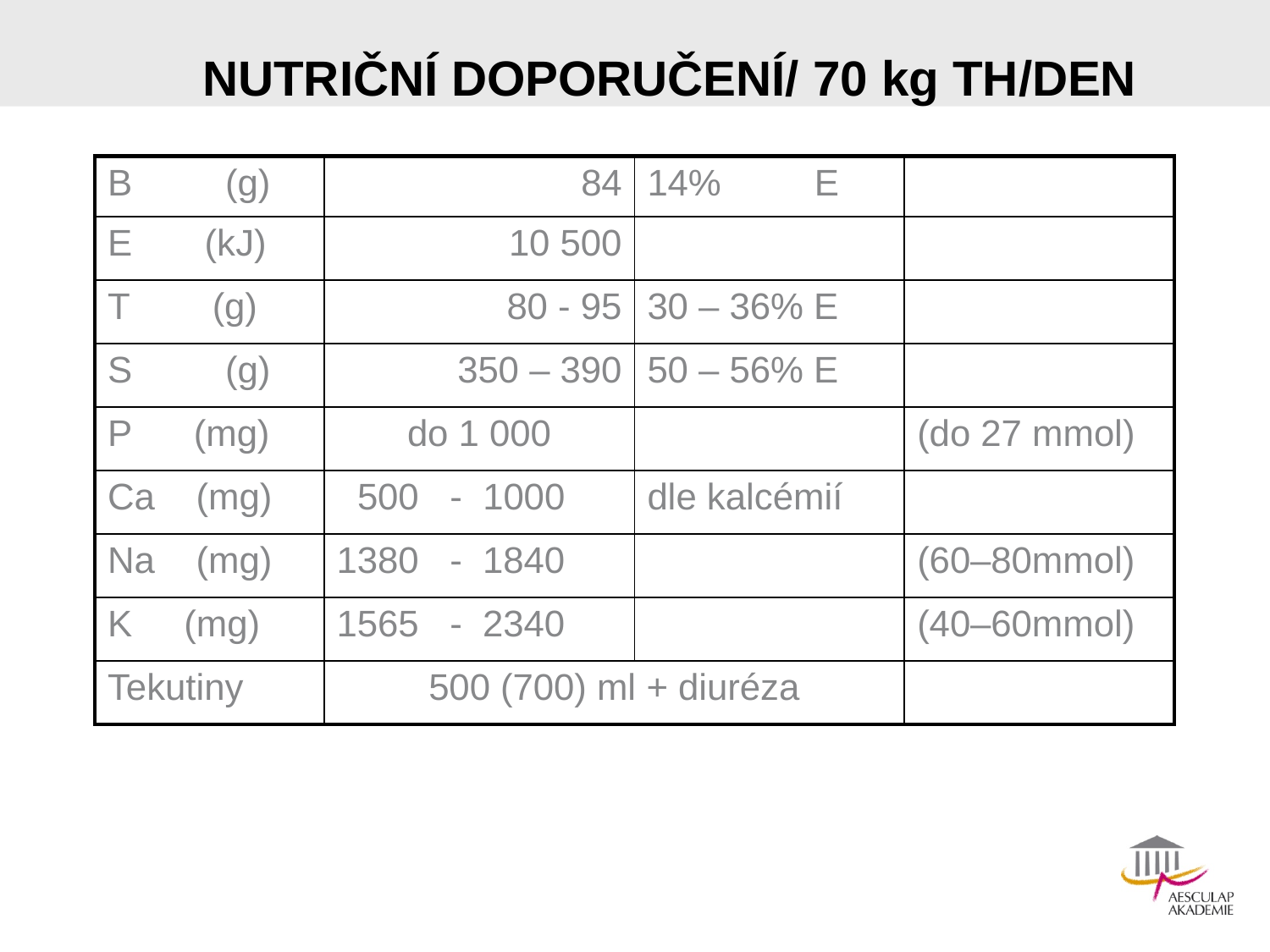

# NUTRIČNÍ DOPORUČENÍ/ 70 kg TH/DEN
| B (g) | 84 | 14% E |  |
| --- | --- | --- | --- |
| E (kJ) | 10 500 |  |  |
| T (g) | 80 - 95 | 30 – 36% E |  |
| S (g) | 350 – 390 | 50 – 56% E |  |
| P (mg) | do 1 000 |  | (do 27 mmol) |
| Ca (mg) | 500 - 1000 | dle kalcémií |  |
| Na (mg) | 1380 - 1840 |  | (60–80mmol) |
| K (mg) | 1565 - 2340 |  | (40–60mmol) |
| Tekutiny | 500 (700) ml + diuréza |  |  |